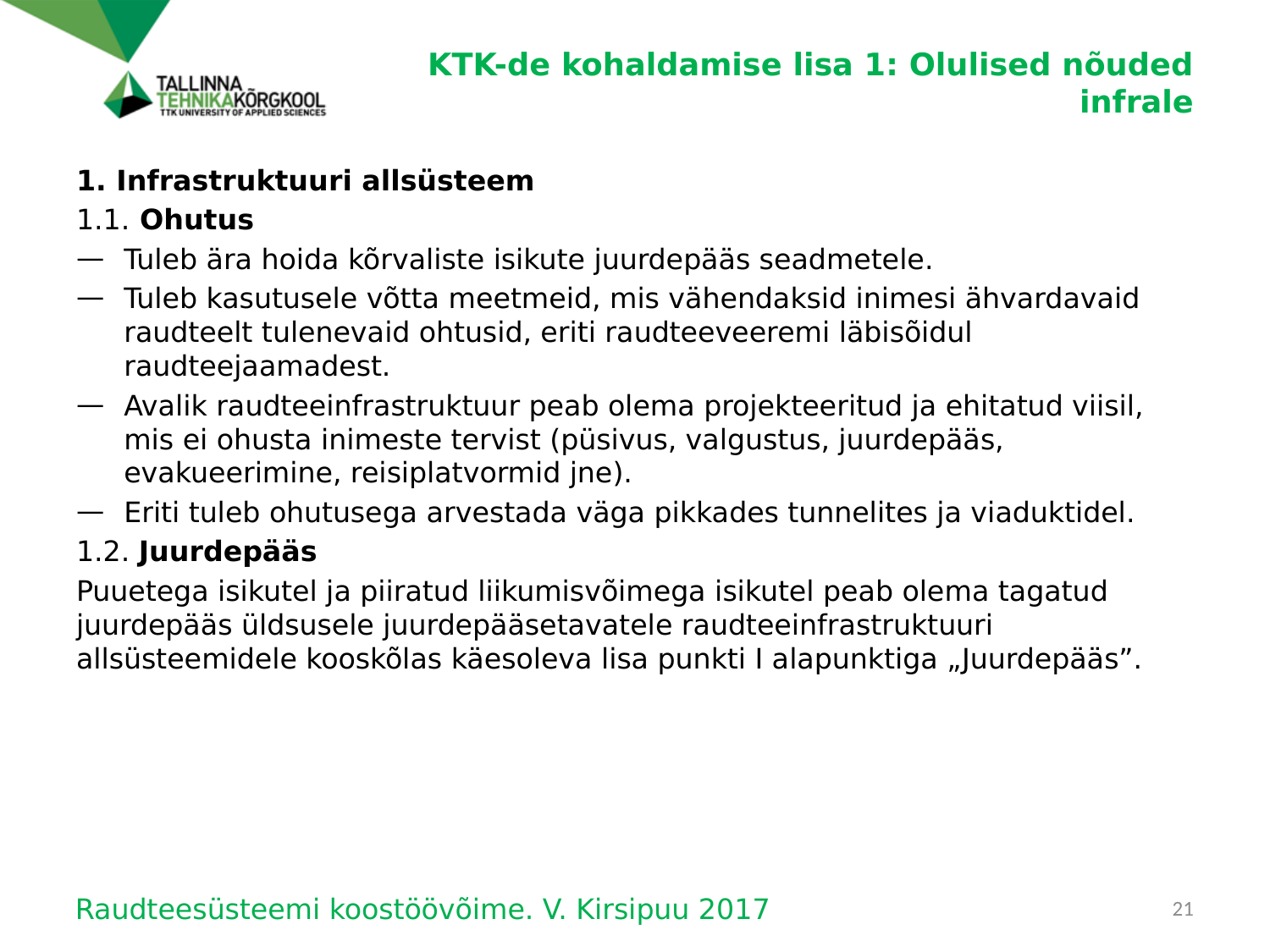

# KTK-de kohaldamise lisa 1: Olulised nõuded infrale
1. Infrastruktuuri allsüsteem
1.1. Ohutus
Tuleb ära hoida kõrvaliste isikute juurdepääs seadmetele.
Tuleb kasutusele võtta meetmeid, mis vähendaksid inimesi ähvardavaid raudteelt tulenevaid ohtusid, eriti raudteeveeremi läbisõidul raudteejaamadest.
Avalik raudteeinfrastruktuur peab olema projekteeritud ja ehitatud viisil, mis ei ohusta inimeste tervist (püsivus, valgustus, juurdepääs, evakueerimine, reisiplatvormid jne).
Eriti tuleb ohutusega arvestada väga pikkades tunnelites ja viaduktidel.
1.2. Juurdepääs
Puuetega isikutel ja piiratud liikumisvõimega isikutel peab olema tagatud juurdepääs üldsusele juurdepääsetavatele raudteeinfrastruktuuri allsüsteemidele kooskõlas käesoleva lisa punkti I alapunktiga „Juurdepääs”.
Raudteesüsteemi koostöövõime. V. Kirsipuu 2017
21